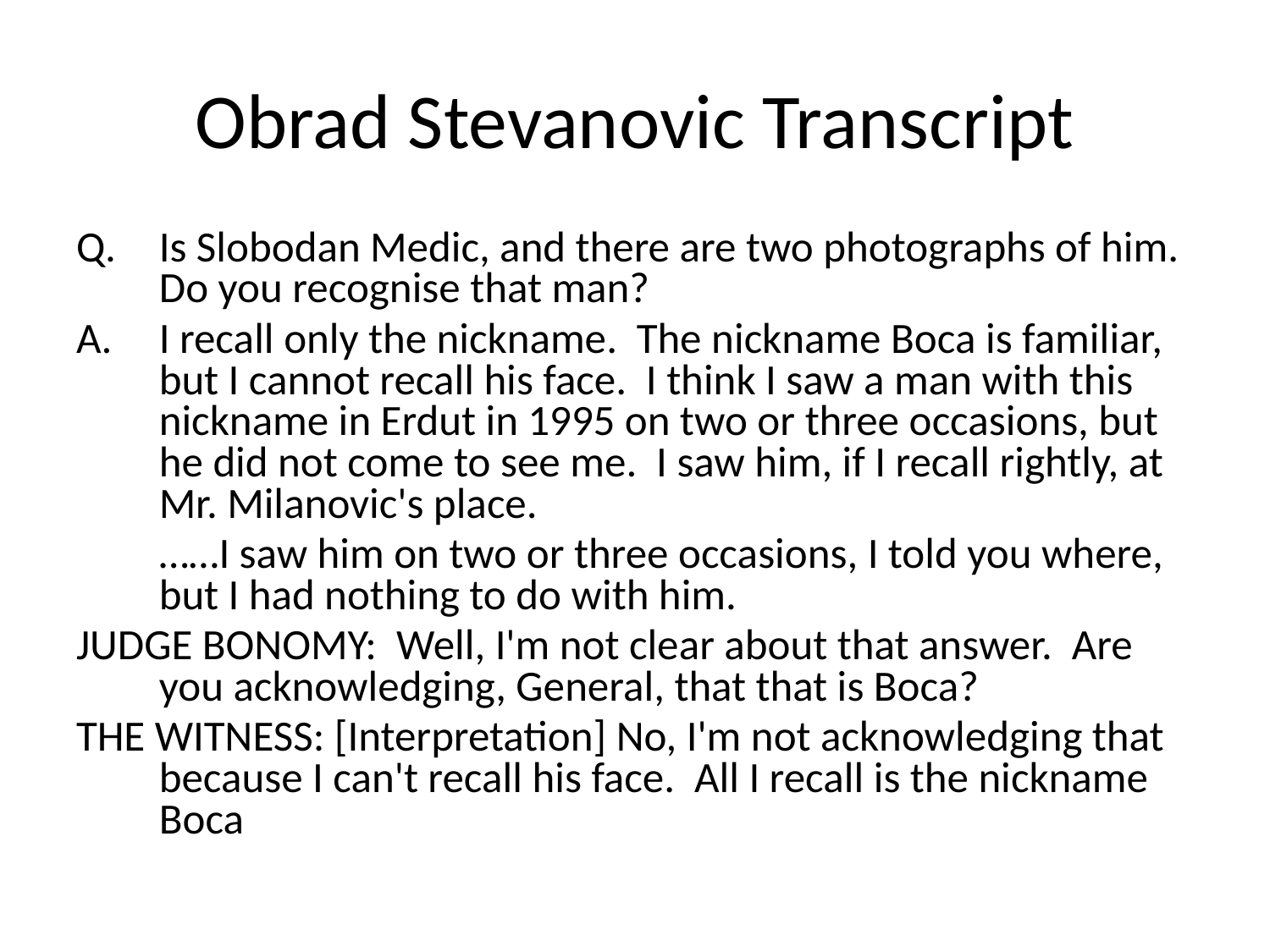

# Obrad Stevanovic Transcript
Q. 	Is Slobodan Medic, and there are two photographs of him.  Do you recognise that man?
A. 	I recall only the nickname.  The nickname Boca is familiar, but I cannot recall his face.  I think I saw a man with this nickname in Erdut in 1995 on two or three occasions, but he did not come to see me.  I saw him, if I recall rightly, at Mr. Milanovic's place.
	……I saw him on two or three occasions, I told you where, but I had nothing to do with him.
JUDGE BONOMY:  Well, I'm not clear about that answer.  Are you acknowledging, General, that that is Boca?
THE WITNESS: [Interpretation] No, I'm not acknowledging that because I can't recall his face.  All I recall is the nickname Boca